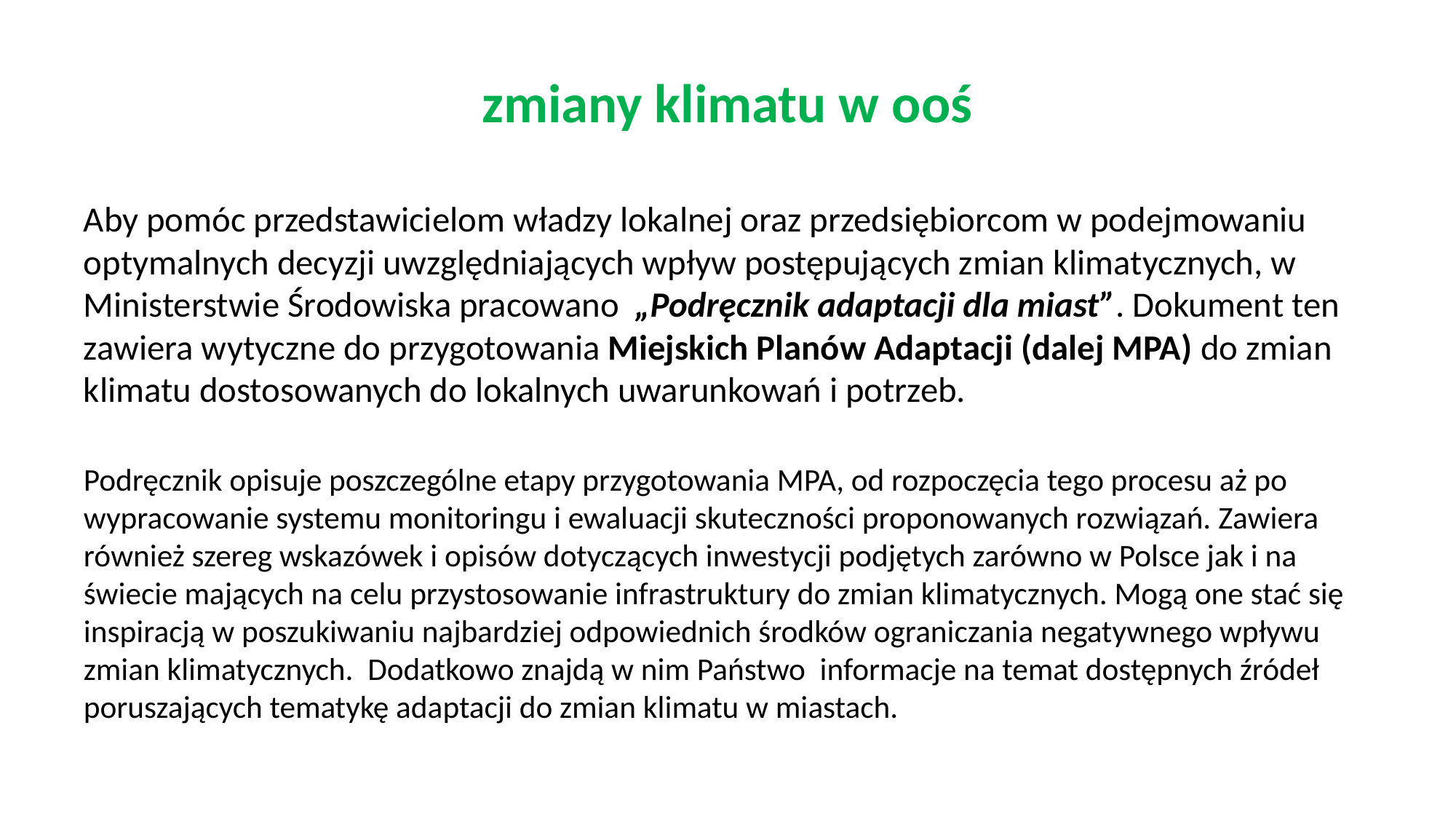

# zmiany klimatu w ooś
Aby pomóc przedstawicielom władzy lokalnej oraz przedsiębiorcom w podejmowaniu optymalnych decyzji uwzględniających wpływ postępujących zmian klimatycznych, w Ministerstwie Środowiska pracowano  „Podręcznik adaptacji dla miast”. Dokument ten zawiera wytyczne do przygotowania Miejskich Planów Adaptacji (dalej MPA) do zmian klimatu dostosowanych do lokalnych uwarunkowań i potrzeb.

Podręcznik opisuje poszczególne etapy przygotowania MPA, od rozpoczęcia tego procesu aż po wypracowanie systemu monitoringu i ewaluacji skuteczności proponowanych rozwiązań. Zawiera również szereg wskazówek i opisów dotyczących inwestycji podjętych zarówno w Polsce jak i na świecie mających na celu przystosowanie infrastruktury do zmian klimatycznych. Mogą one stać się inspiracją w poszukiwaniu najbardziej odpowiednich środków ograniczania negatywnego wpływu zmian klimatycznych.  Dodatkowo znajdą w nim Państwo  informacje na temat dostępnych źródeł poruszających tematykę adaptacji do zmian klimatu w miastach.